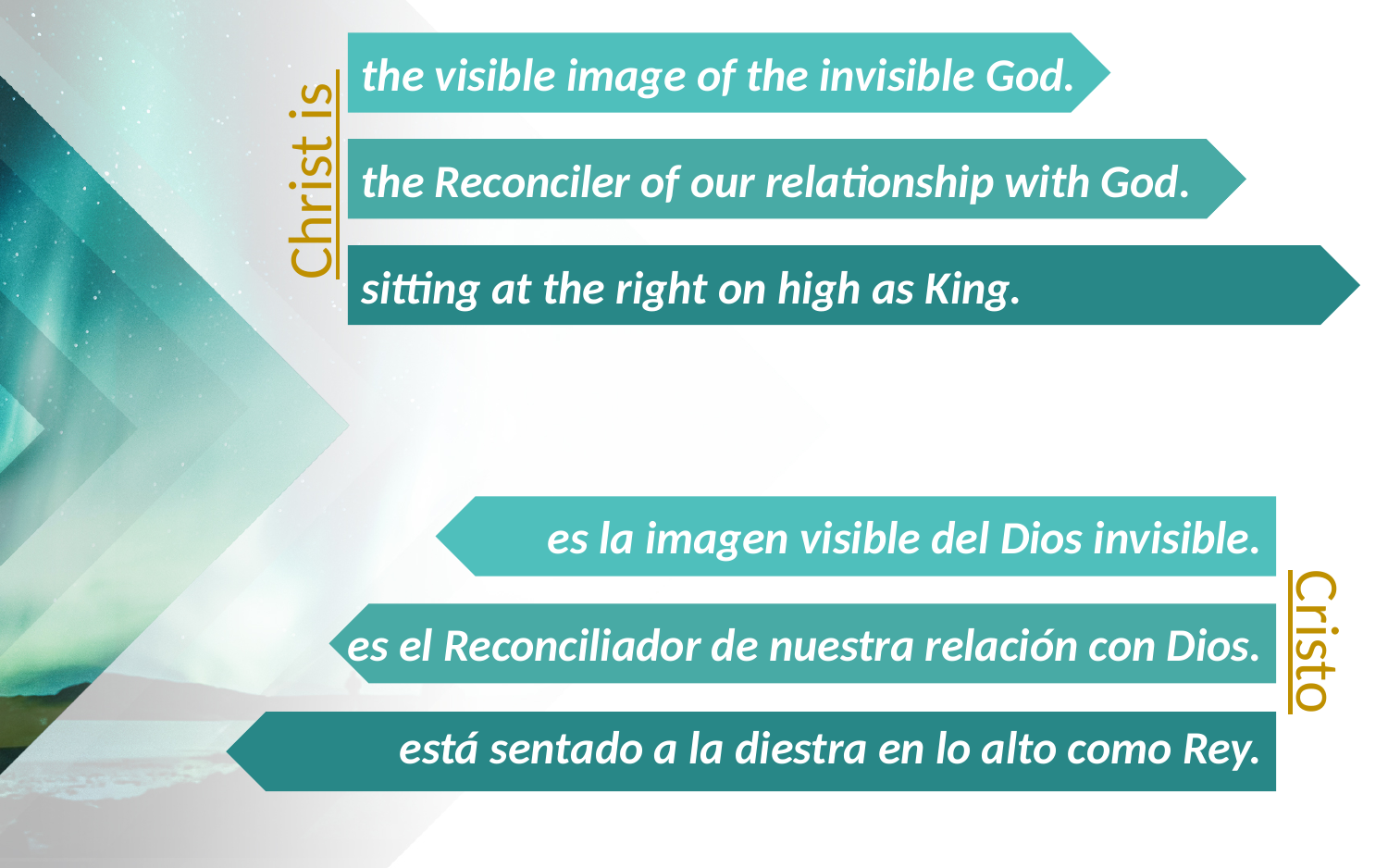

the visible image of the invisible God.
Christ is
the Reconciler of our relationship with God.
sitting at the right on high as King.

es la imagen visible del Dios invisible.
Cristo

es el Reconciliador de nuestra relación con Dios.
está sentado a la diestra en lo alto como Rey.